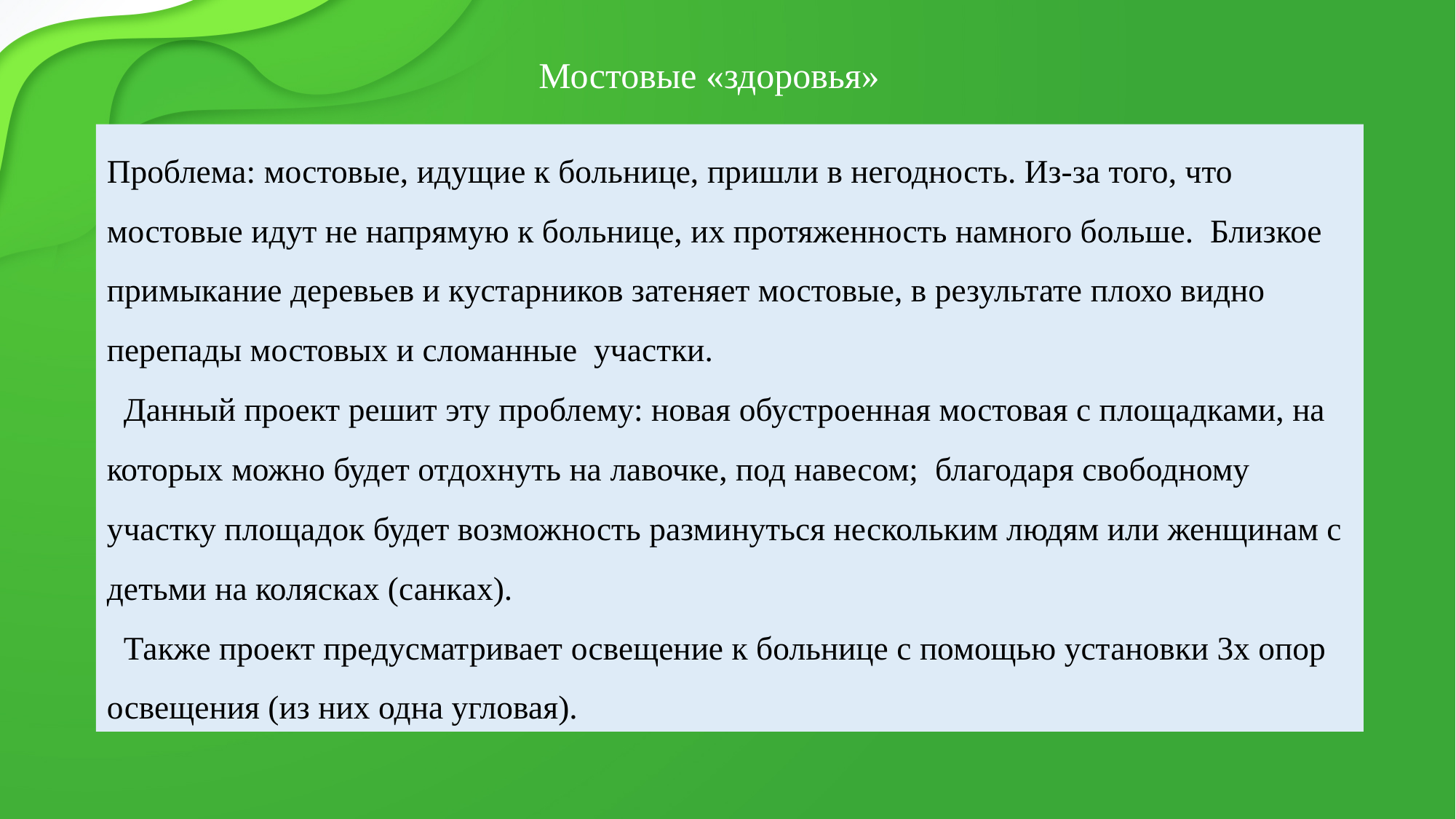

# Мостовые «здоровья»
Проблема: мостовые, идущие к больнице, пришли в негодность. Из-за того, что мостовые идут не напрямую к больнице, их протяженность намного больше.  Близкое примыкание деревьев и кустарников затеняет мостовые, в результате плохо видно перепады мостовых и сломанные  участки.
  Данный проект решит эту проблему: новая обустроенная мостовая с площадками, на которых можно будет отдохнуть на лавочке, под навесом;  благодаря свободному участку площадок будет возможность разминуться нескольким людям или женщинам с детьми на колясках (санках).
  Также проект предусматривает освещение к больнице с помощью установки 3х опор освещения (из них одна угловая).